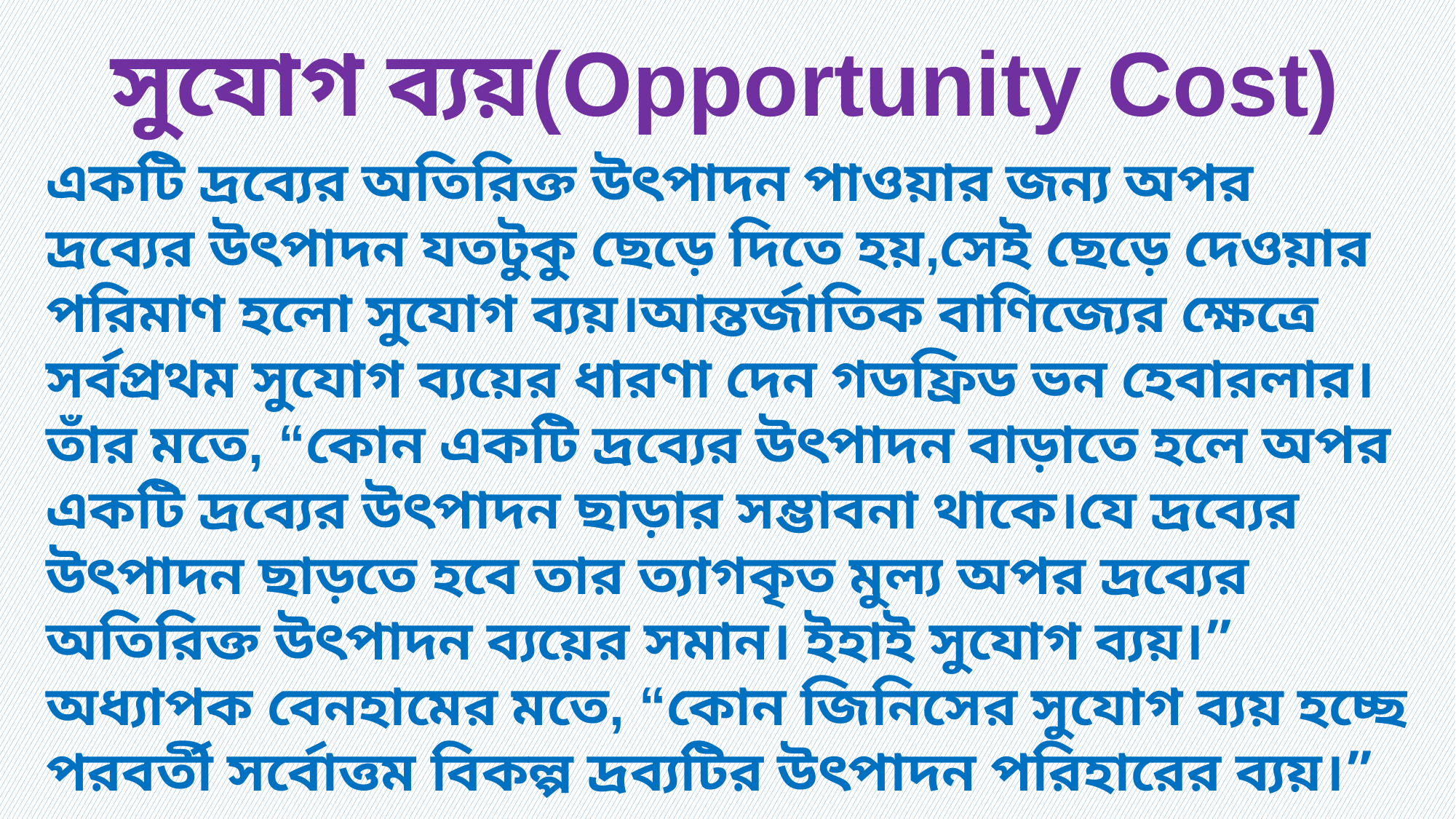

সুযোগ ব্যয়(Opportunity Cost)
একটি দ্রব্যের অতিরিক্ত উৎপাদন পাওয়ার জন্য অপর দ্রব্যের উৎপাদন যতটুকু ছেড়ে দিতে হয়,সেই ছেড়ে দেওয়ার পরিমাণ হলো সুযোগ ব্যয়।আন্তর্জাতিক বাণিজ্যের ক্ষেত্রে সর্বপ্রথম সুযোগ ব্যয়ের ধারণা দেন গডফ্রিড ভন হেবারলার। তাঁর মতে, “কোন একটি দ্রব্যের উৎপাদন বাড়াতে হলে অপর একটি দ্রব্যের উৎপাদন ছাড়ার সম্ভাবনা থাকে।যে দ্রব্যের উৎপাদন ছাড়তে হবে তার ত্যাগকৃত মুল্য অপর দ্রব্যের অতিরিক্ত উৎপাদন ব্যয়ের সমান। ইহাই সুযোগ ব্যয়।”
অধ্যাপক বেনহামের মতে, “কোন জিনিসের সুযোগ ব্যয় হচ্ছে পরবর্তী সর্বোত্তম বিকল্প দ্রব্যটির উৎপাদন পরিহারের ব্যয়।”